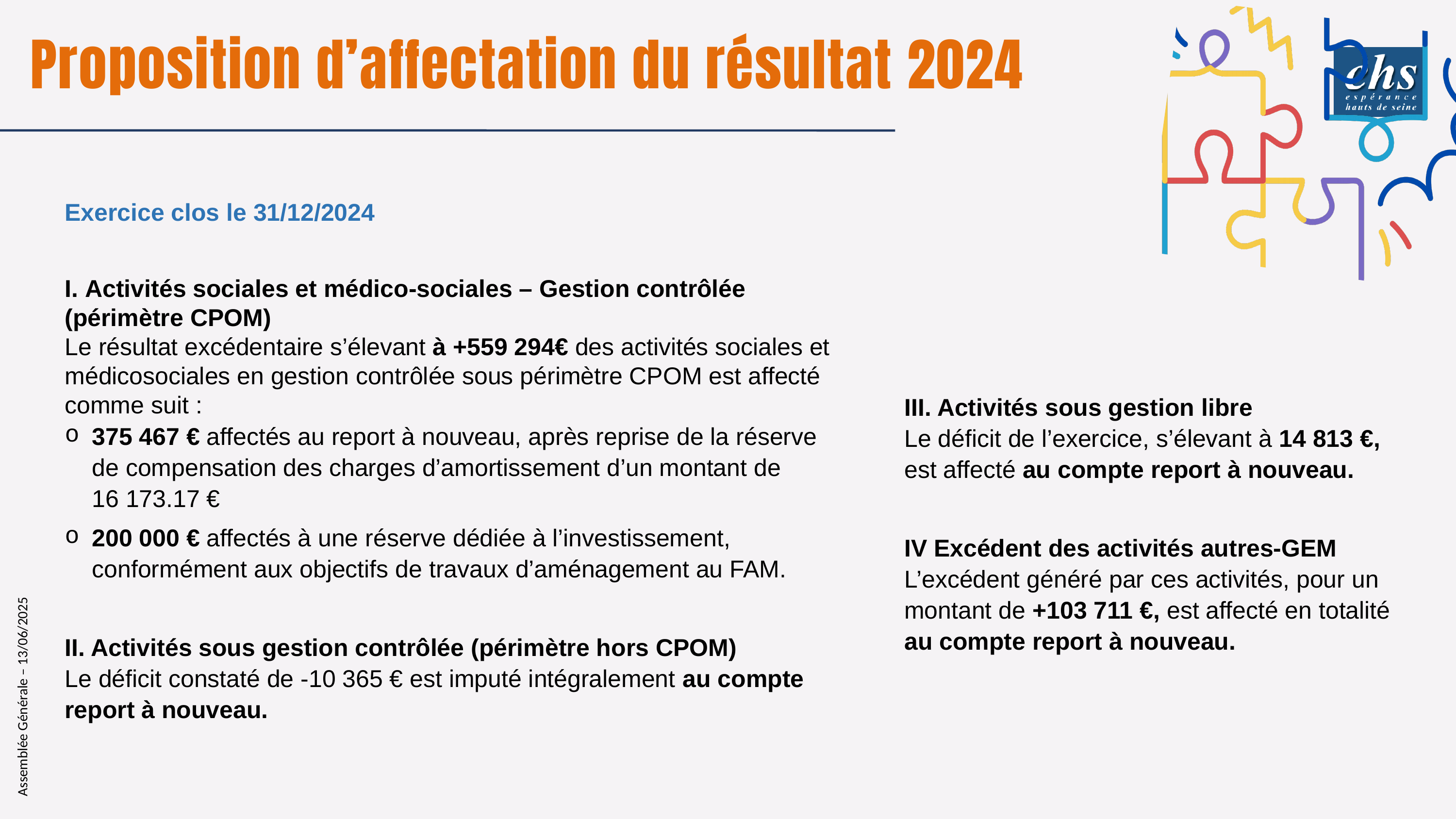

Proposition d’affectation du résultat 2024

Exercice clos le 31/12/2024

I. Activités sociales et médico-sociales – Gestion contrôlée (périmètre CPOM)
Le résultat excédentaire s’élevant à +559 294€ des activités sociales et médicosociales en gestion contrôlée sous périmètre CPOM est affecté comme suit :
375 467 € affectés au report à nouveau, après reprise de la réserve de compensation des charges d’amortissement d’un montant de 16 173.17 €
200 000 € affectés à une réserve dédiée à l’investissement, conformément aux objectifs de travaux d’aménagement au FAM.

II. Activités sous gestion contrôlée (périmètre hors CPOM)
Le déficit constaté de -10 365 € est imputé intégralement au compte report à nouveau.
III. Activités sous gestion libre
Le déficit de l’exercice, s’élevant à 14 813 €, est affecté au compte report à nouveau.

IV Excédent des activités autres-GEM
L’excédent généré par ces activités, pour un montant de +103 711 €, est affecté en totalité au compte report à nouveau.